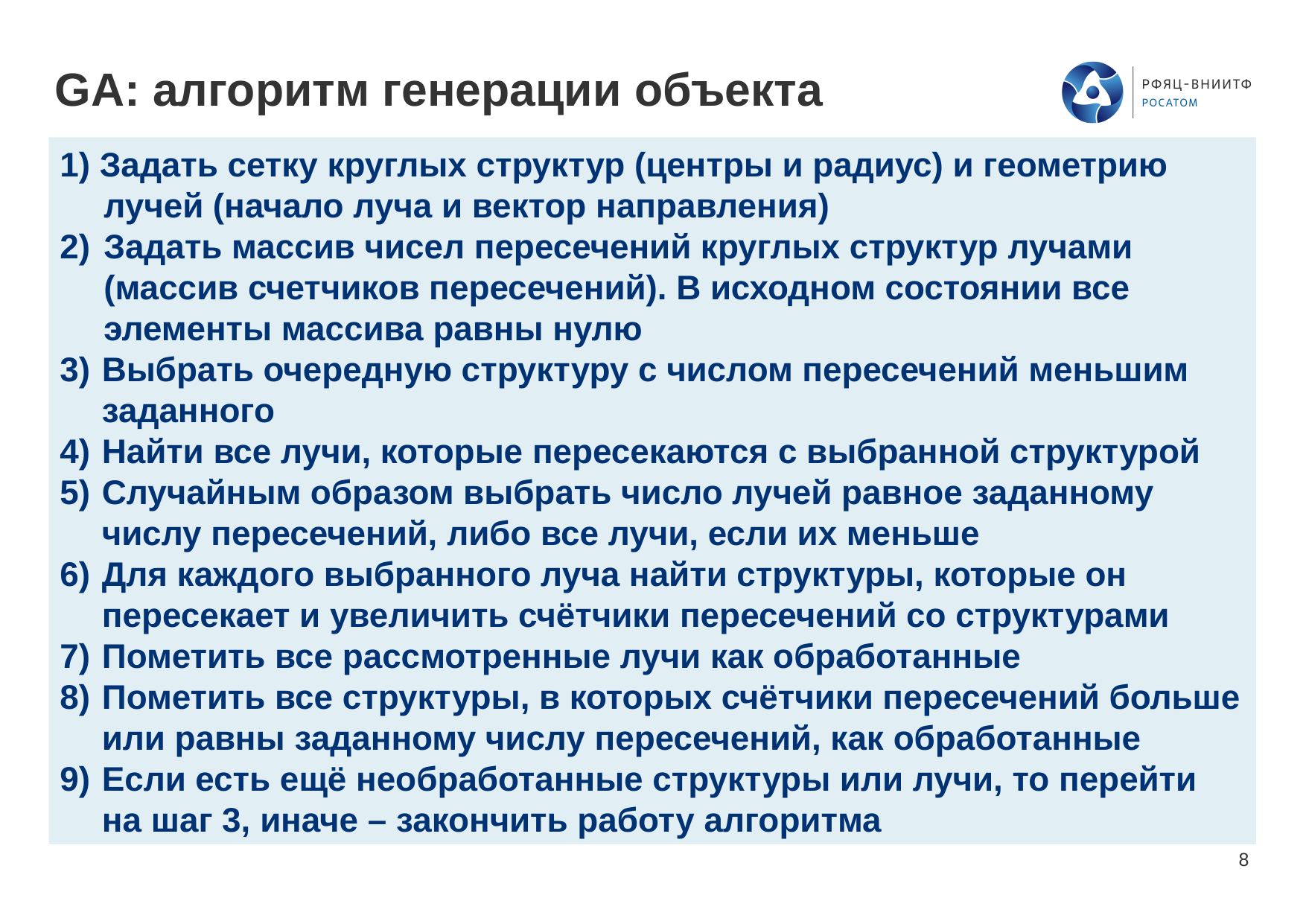

# GA: алгоритм генерации объекта
1) Задать сетку круглых структур (центры и радиус) и геометрию лучей (начало луча и вектор направления)
Задать массив чисел пересечений круглых структур лучами (массив счетчиков пересечений). В исходном состоянии все элементы массива равны нулю
Выбрать очередную структуру с числом пересечений меньшим заданного
Найти все лучи, которые пересекаются с выбранной структурой
Случайным образом выбрать число лучей равное заданному числу пересечений, либо все лучи, если их меньше
Для каждого выбранного луча найти структуры, которые он пересекает и увеличить счётчики пересечений со структурами
Пометить все рассмотренные лучи как обработанные
Пометить все структуры, в которых счётчики пересечений больше или равны заданному числу пересечений, как обработанные
Если есть ещё необработанные структуры или лучи, то перейти на шаг 3, иначе – закончить работу алгоритма